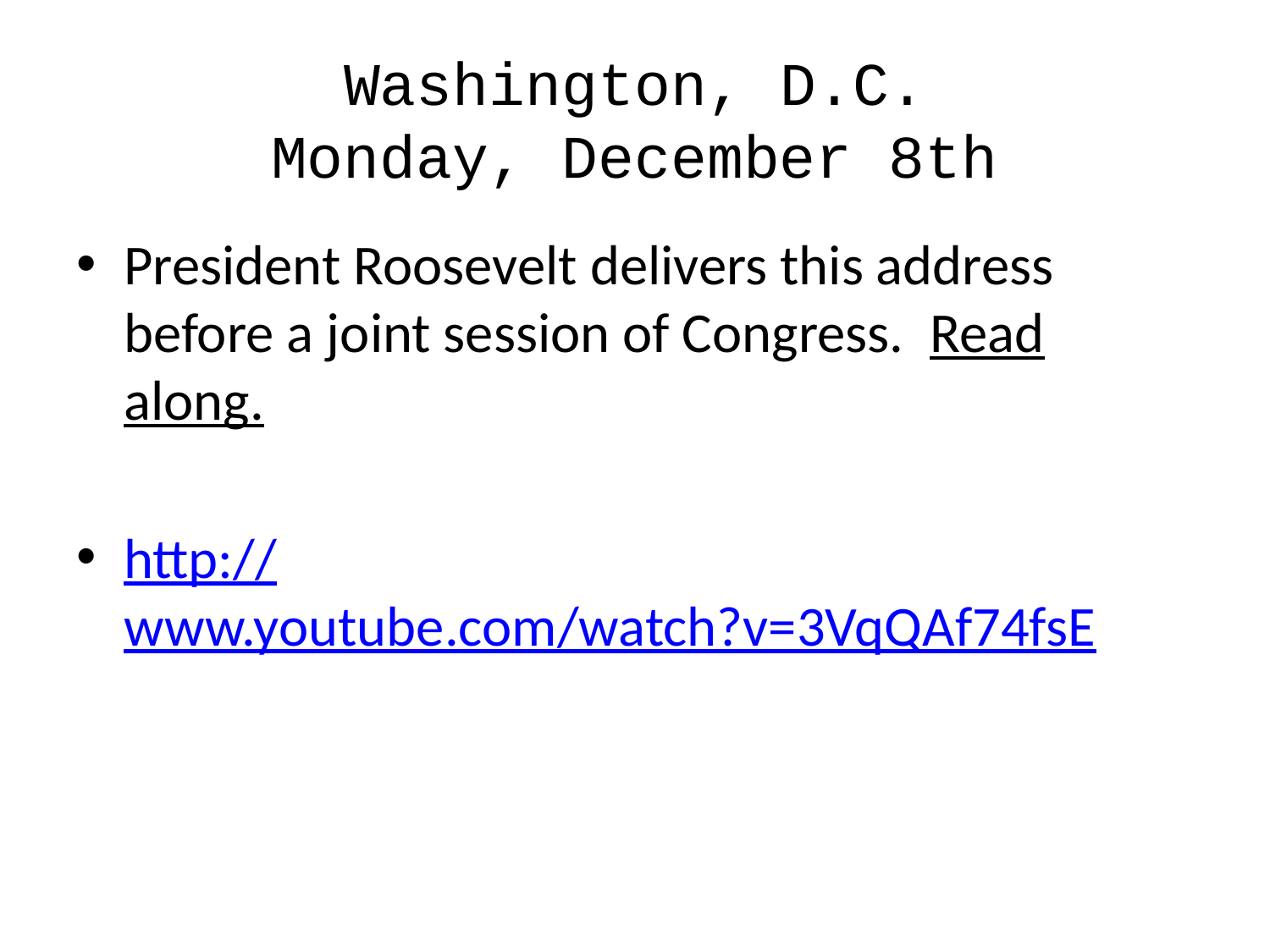

# Washington, D.C. Monday, December 8th
President Roosevelt delivers this address before a joint session of Congress.  Read along.

http://www.youtube.com/watch?v=3VqQAf74fsE